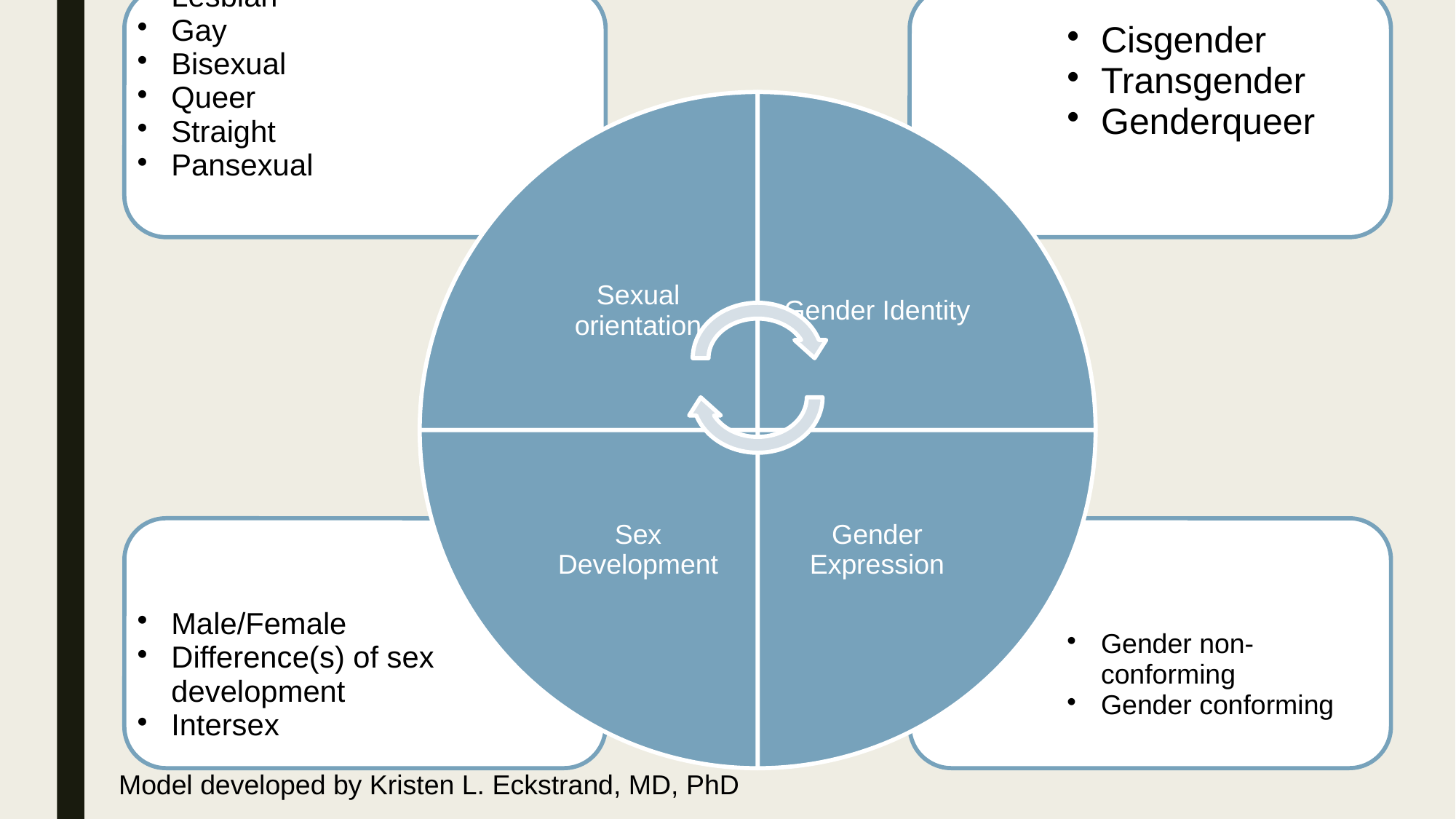

Sexual orientation
Lesbian
Gender Identity
Cisgender
Gender Expression
Gender non-conforming
Sex Development
Male/Female
Gay
Bisexual
Queer
Straight
Pansexual
Transgender
Genderqueer
Gender conforming
Difference(s) of sex development
Intersex
Model developed by Kristen L. Eckstrand, MD, PhD